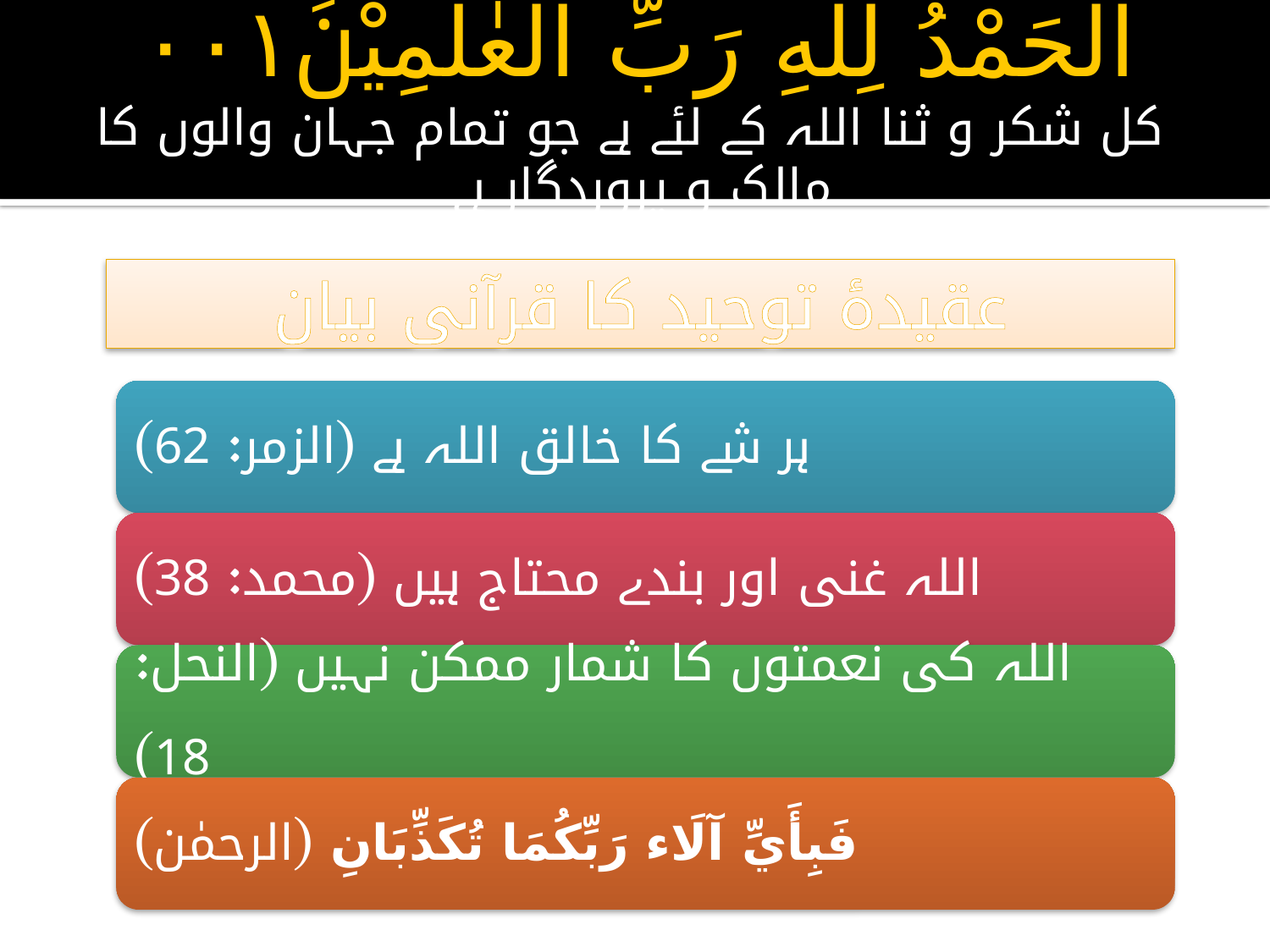

# اَلْحَمْدُ لِلّٰهِ رَبِّ الْعٰلَمِيْنَۙ۰۰۱ کل شکر و ثنا اللہ کے لئے ہے جو تمام جہان والوں کا مالک و پروردگار ہے۔
عقیدۂ توحید کا قرآنی بیان